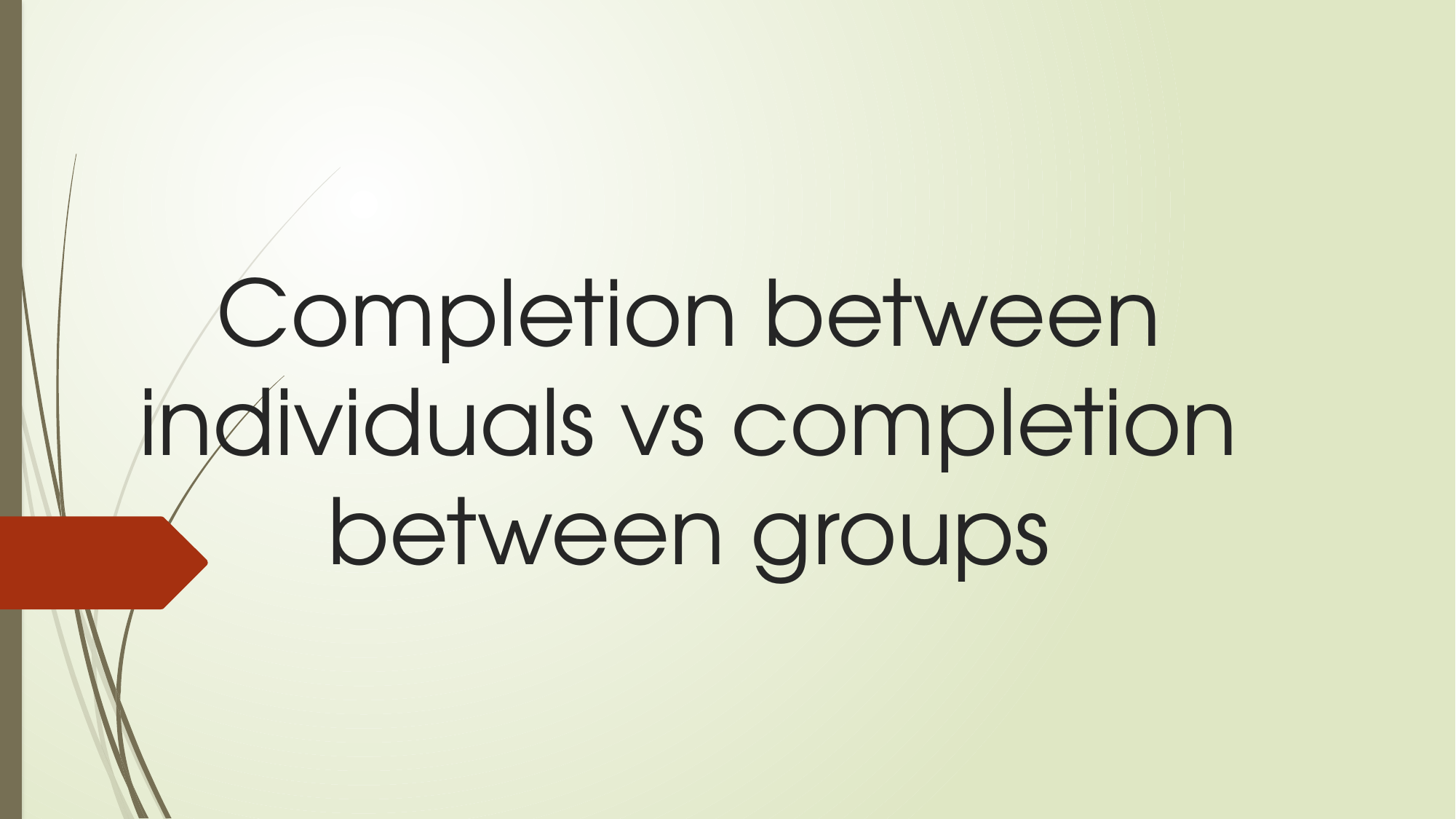

# Completion between individuals vs completion between groups